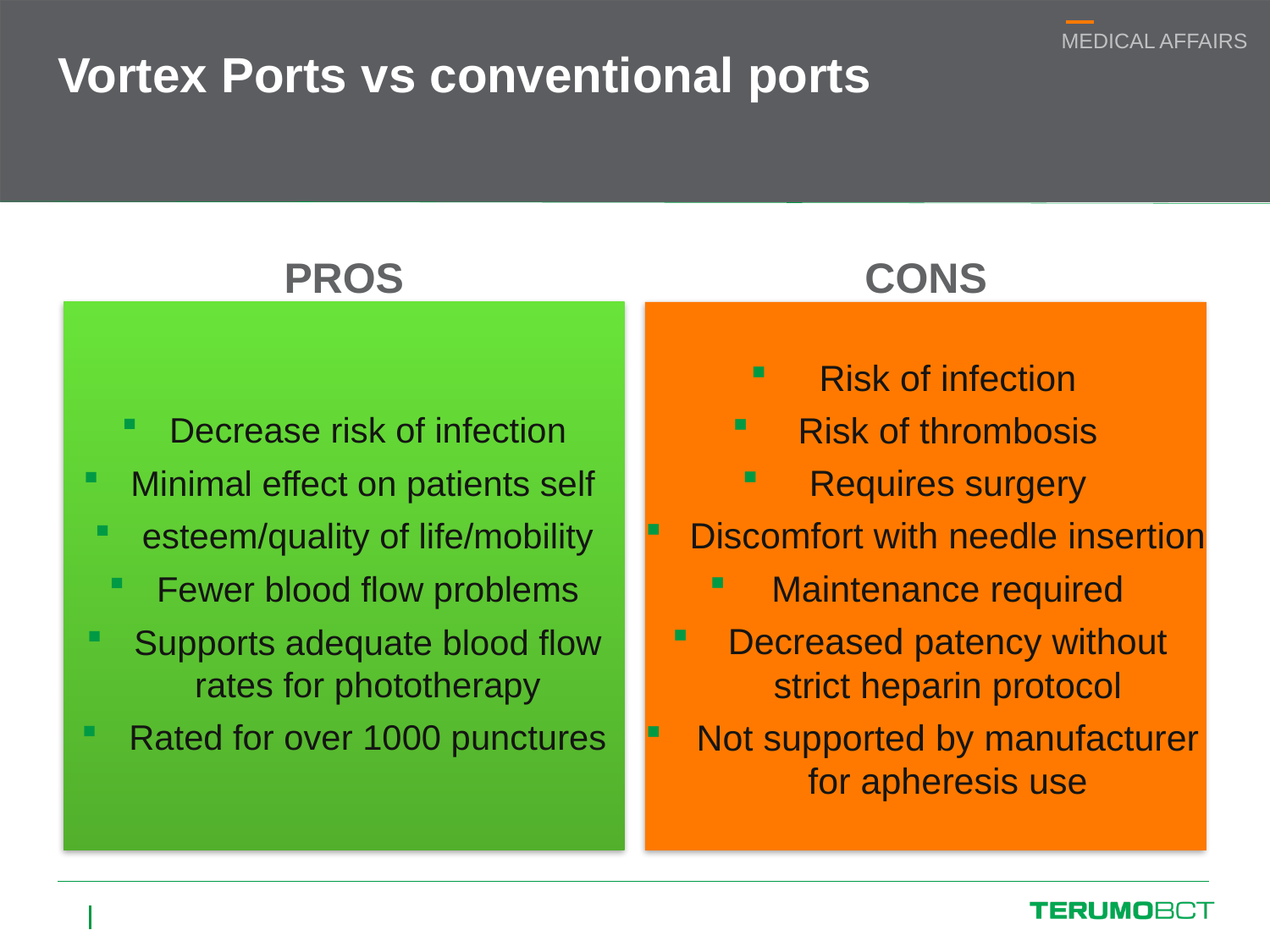

# Vortex Ports vs conventional ports
PROS
CONS

Decrease risk of infection
Minimal effect on patients self
esteem/quality of life/mobility
Fewer blood flow problems
Supports adequate blood flow rates for phototherapy
Rated for over 1000 punctures

Risk of infection
Risk of thrombosis
Requires surgery
Discomfort with needle insertion
Maintenance required
Decreased patency without strict heparin protocol
Not supported by manufacturer for apheresis use